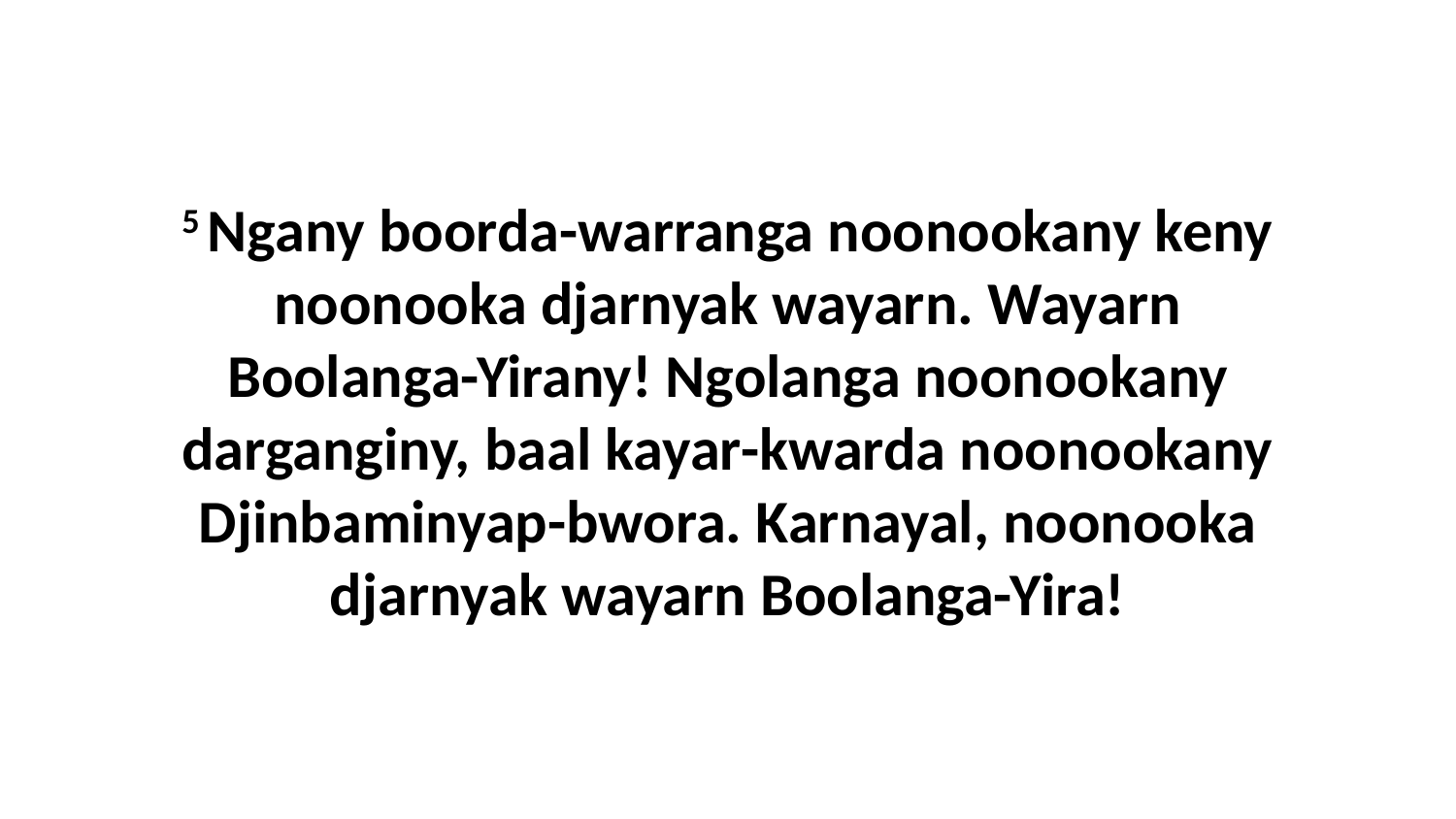

5 Ngany boorda-warranga noonookany keny noonooka djarnyak wayarn. Wayarn Boolanga-Yirany! Ngolanga noonookany darganginy, baal kayar-kwarda noonookany Djinbaminyap-bwora. Karnayal, noonooka djarnyak wayarn Boolanga-Yira!